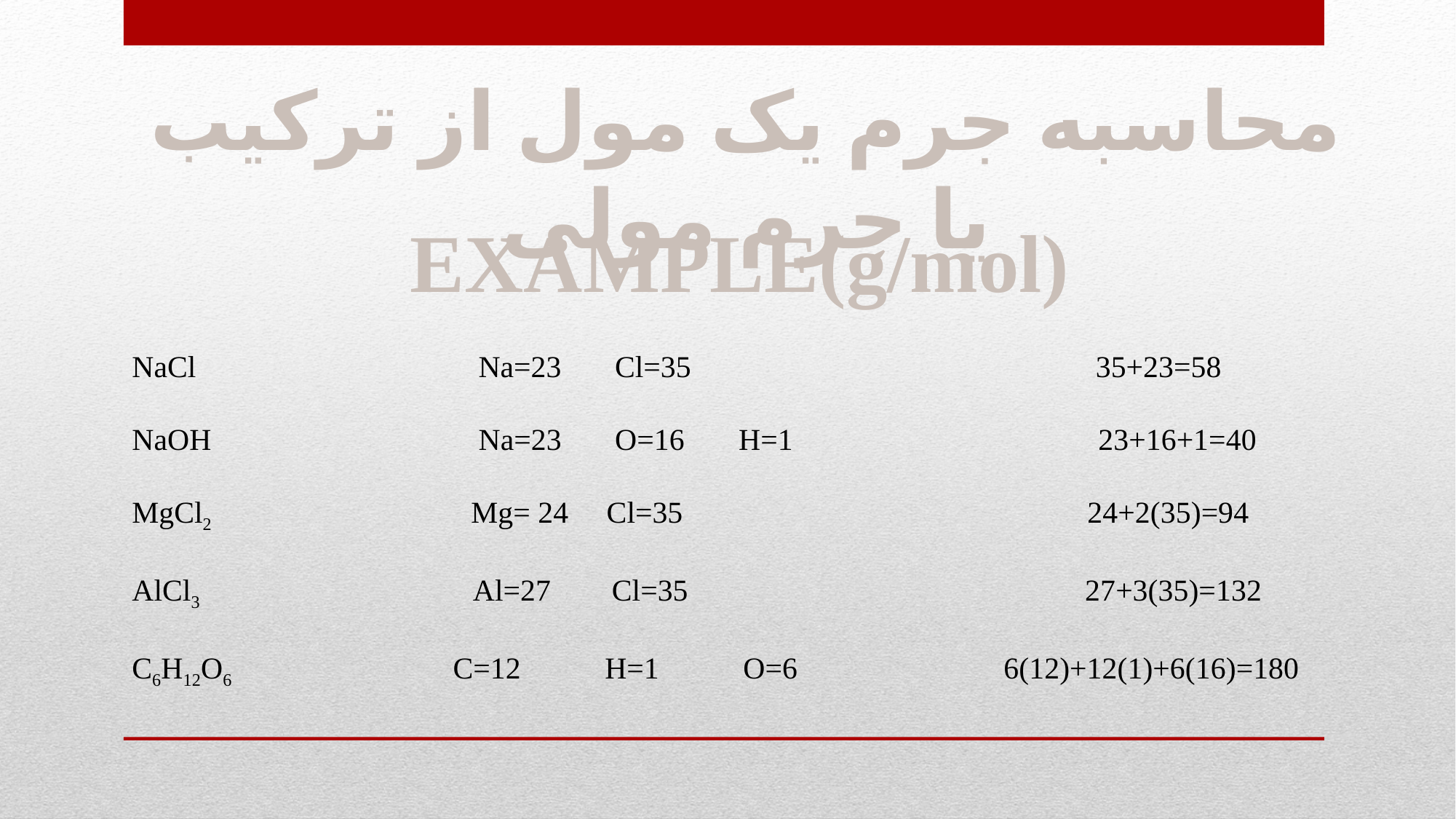

محاسبه جرم یک مول از ترکیب یا جرم مولی
EXAMPLE(g/mol)
NaCl                                     Na=23       Cl=35                                                     35+23=58

NaOH                                   Na=23       O=16       H=1                                        23+16+1=40

MgCl2                                  Mg= 24     Cl=35                                                     24+2(35)=94

AlCl3                                    Al=27        Cl=35                                                    27+3(35)=132

C6H12O6                             C=12           H=1           O=6                           6(12)+12(1)+6(16)=180